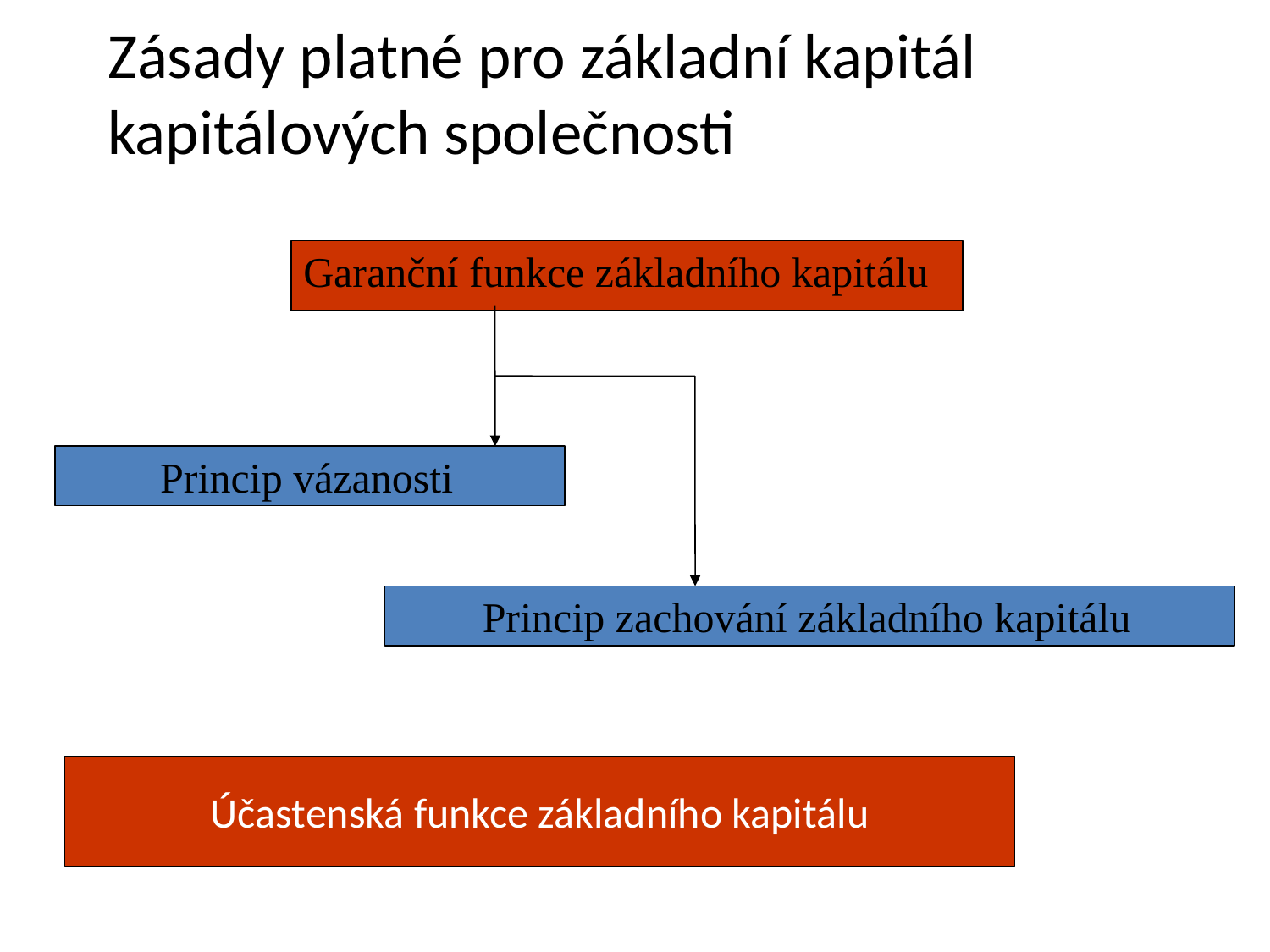

Zásady platné pro základní kapitál kapitálových společnosti

Garanční funkce základního kapitálu

Princip vázanosti

Princip zachování základního kapitálu
Účastenská funkce základního kapitálu